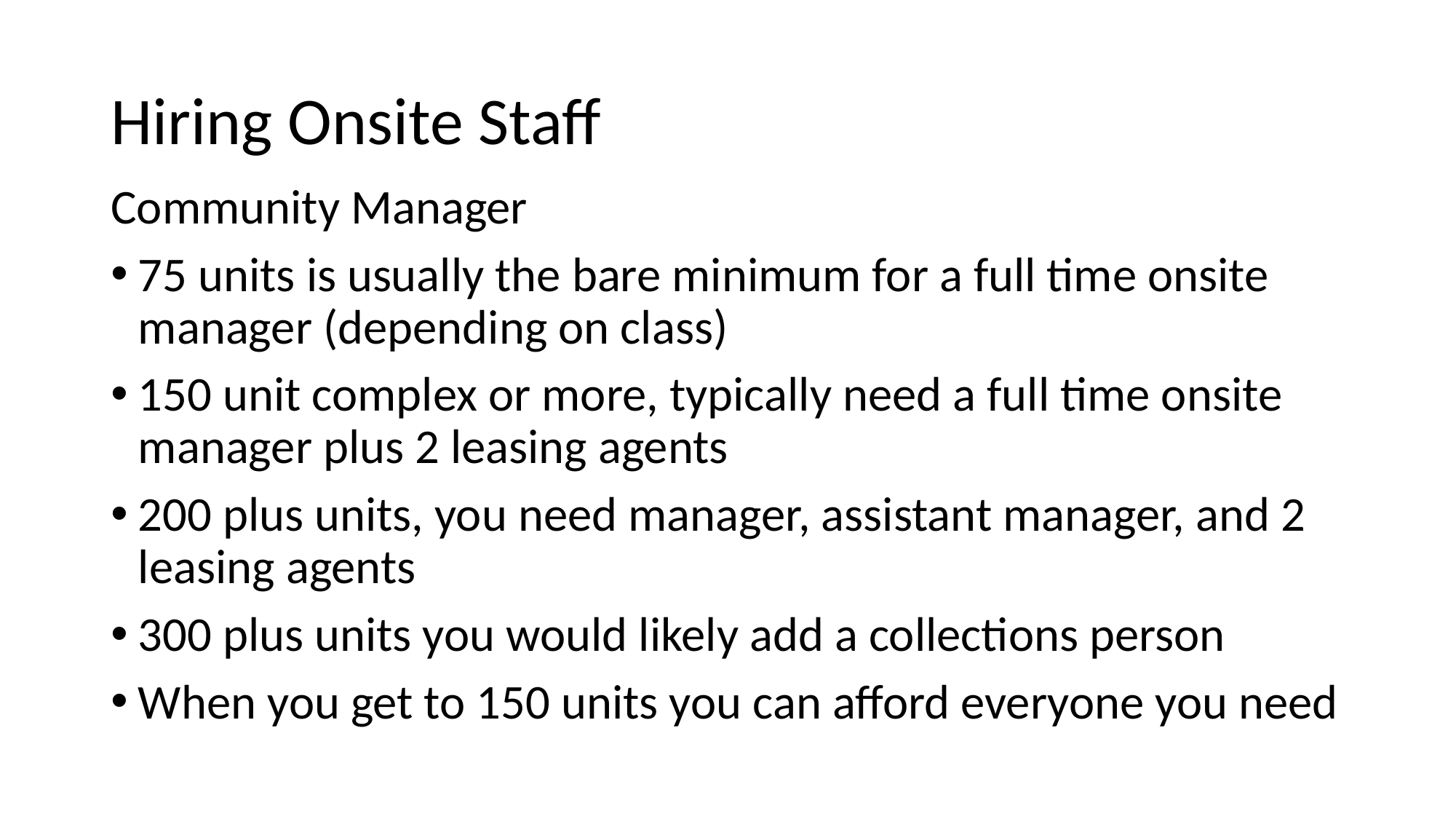

# Hiring Onsite Staff
Community Manager
75 units is usually the bare minimum for a full time onsite manager (depending on class)
150 unit complex or more, typically need a full time onsite manager plus 2 leasing agents
200 plus units, you need manager, assistant manager, and 2 leasing agents
300 plus units you would likely add a collections person
When you get to 150 units you can afford everyone you need